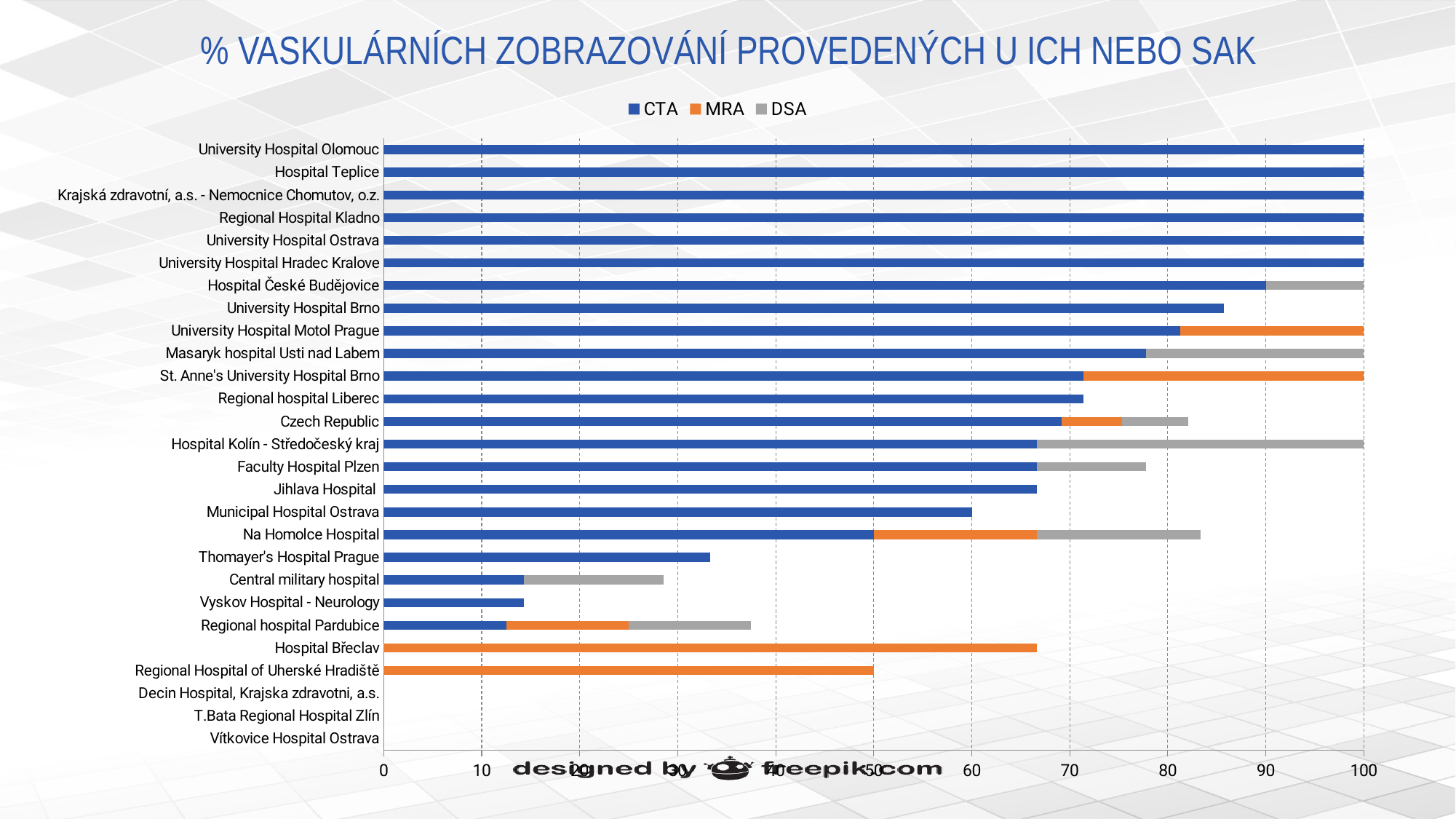

# % VASKULÁRNÍCH ZOBRAZOVÁNÍ PROVEDENÝCH U ICH NEBO SAK

### Chart

| Category | CTA | MRA | DSA |
|---|---|---|---|
| Vítkovice Hospital Ostrava | 0.0 | 0.0 | 0.0 |
| T.Bata Regional Hospital Zlín | 0.0 | 0.0 | 0.0 |
| Decin Hospital, Krajska zdravotni, a.s. | 0.0 | 0.0 | 0.0 |
| Regional Hospital of Uherské Hradiště | 0.0 | 50.0 | 0.0 |
| Hospital Břeclav | 0.0 | 66.66999999999997 | 0.0 |
| Regional hospital Pardubice | 12.5 | 12.5 | 12.5 |
| Vyskov Hospital - Neurology | 14.29 | 0.0 | 0.0 |
| Central military hospital | 14.29 | 0.0 | 14.29 |
| Thomayer's Hospital Prague | 33.33 | 0.0 | 0.0 |
| Na Homolce Hospital | 50.0 | 16.67000000000001 | 16.67000000000001 |
| Municipal Hospital Ostrava | 60.0 | 0.0 | 0.0 |
| Jihlava Hospital  | 66.66999999999997 | 0.0 | 0.0 |
| Faculty Hospital Plzen | 66.66999999999997 | 0.0 | 11.11 |
| Hospital Kolín - Středočeský kraj | 66.66999999999997 | 0.0 | 33.33 |
| Czech Republic | 69.14 | 6.17 | 6.79 |
| Regional hospital Liberec | 71.43 | 0.0 | 0.0 |
| St. Anne's University Hospital Brno | 71.43 | 28.57 | 0.0 |
| Masaryk hospital Usti nad Labem | 77.78 | 0.0 | 22.22 |
| University Hospital Motol Prague | 81.25 | 18.75 | 0.0 |
| University Hospital Brno | 85.71 | 0.0 | 0.0 |
| Hospital České Budějovice | 90.0 | 0.0 | 10.0 |
| University Hospital Hradec Kralove | 100.0 | 0.0 | 0.0 |
| University Hospital Ostrava | 100.0 | 0.0 | 0.0 |
| Regional Hospital Kladno | 100.0 | 0.0 | 0.0 |
| Krajská zdravotní, a.s. - Nemocnice Chomutov, o.z. | 100.0 | 0.0 | 0.0 |
| Hospital Teplice | 100.0 | 0.0 | 0.0 |
| University Hospital Olomouc | 100.0 | 0.0 | 0.0 |